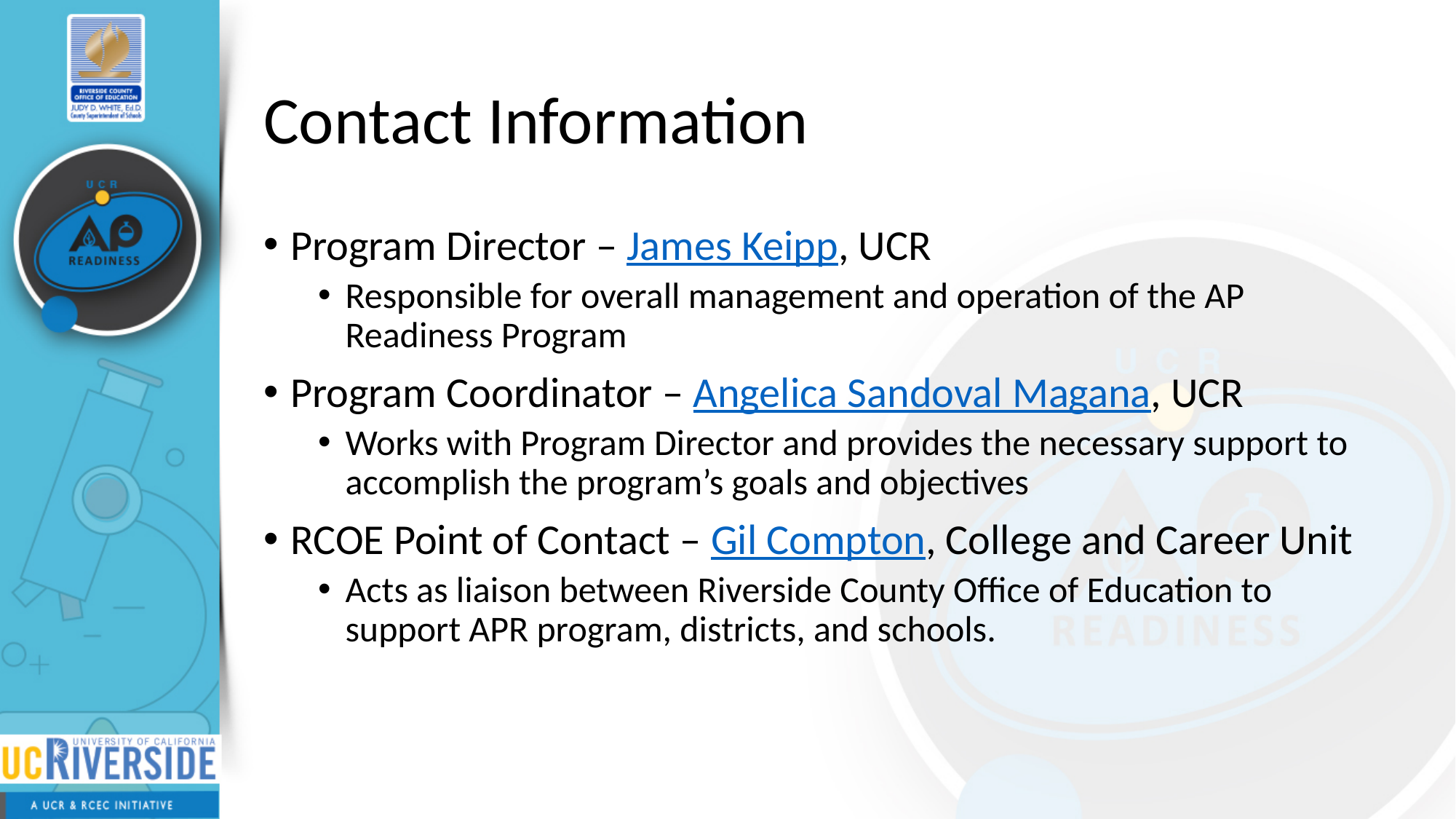

# Contact Information
Program Director – James Keipp, UCR
Responsible for overall management and operation of the AP Readiness Program
Program Coordinator – Angelica Sandoval Magana, UCR
Works with Program Director and provides the necessary support to accomplish the program’s goals and objectives
RCOE Point of Contact – Gil Compton, College and Career Unit
Acts as liaison between Riverside County Office of Education to support APR program, districts, and schools.